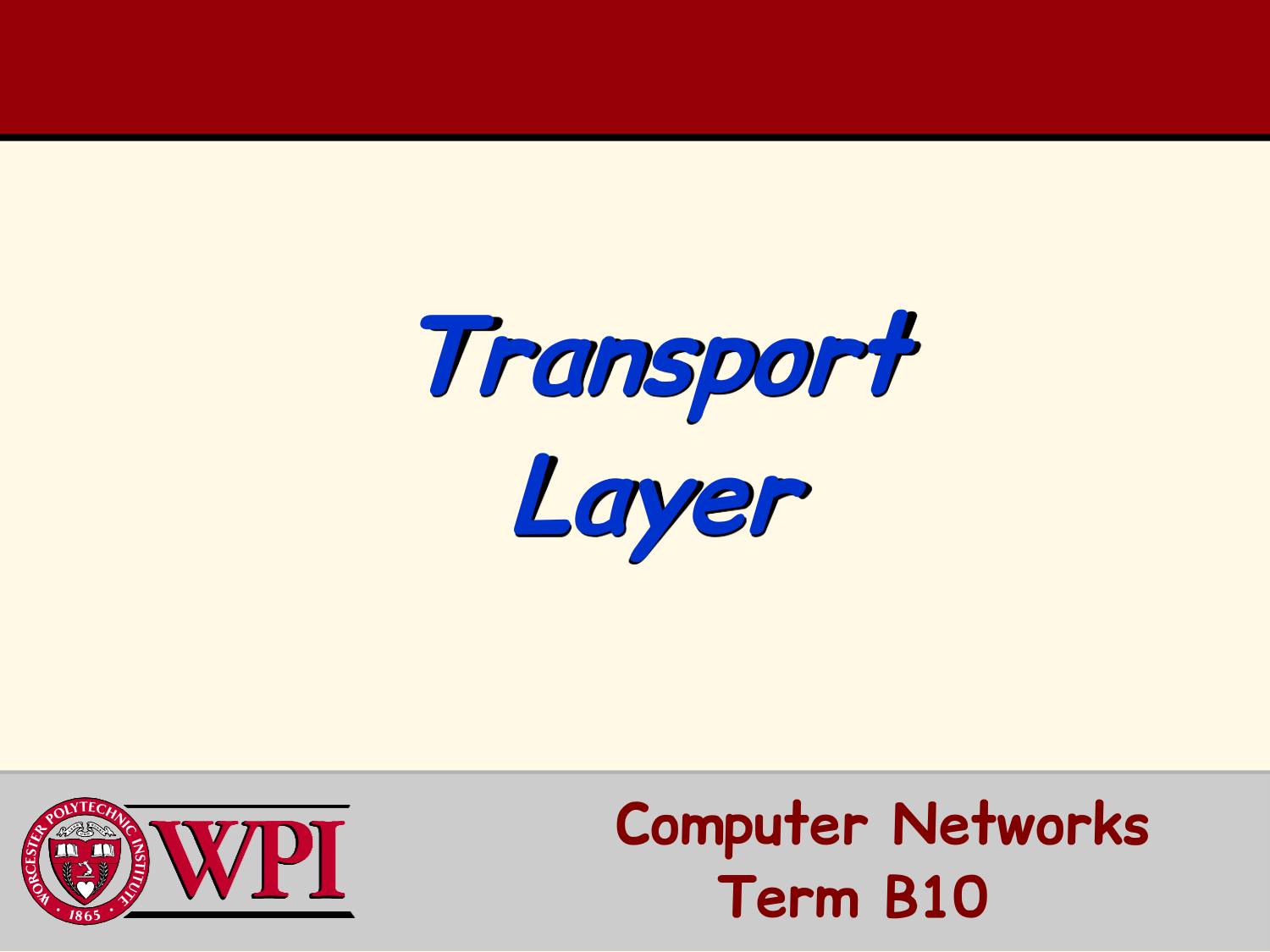

# Transport Layer
    Computer Networks
Term B10